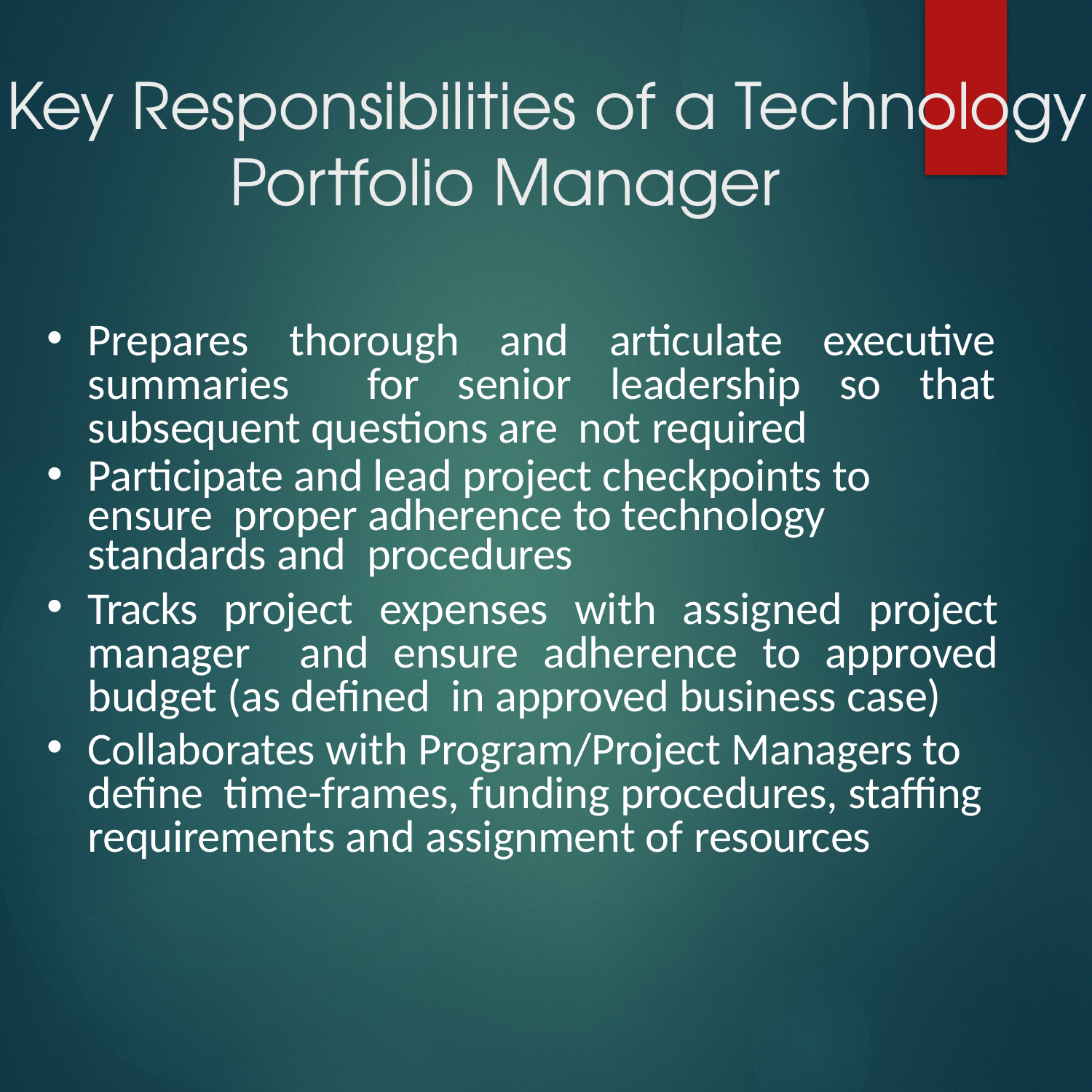

# Key Responsibilities of a Technology  Portfolio Manager
Prepares thorough and articulate executive summaries  for senior leadership so that subsequent questions are  not required
Participate and lead project checkpoints to ensure  proper adherence to technology standards and  procedures
Tracks project expenses with assigned project manager  and ensure adherence to approved budget (as defined  in approved business case)
Collaborates with Program/Project Managers to define  time-frames, funding procedures, staffing  requirements and assignment of resources